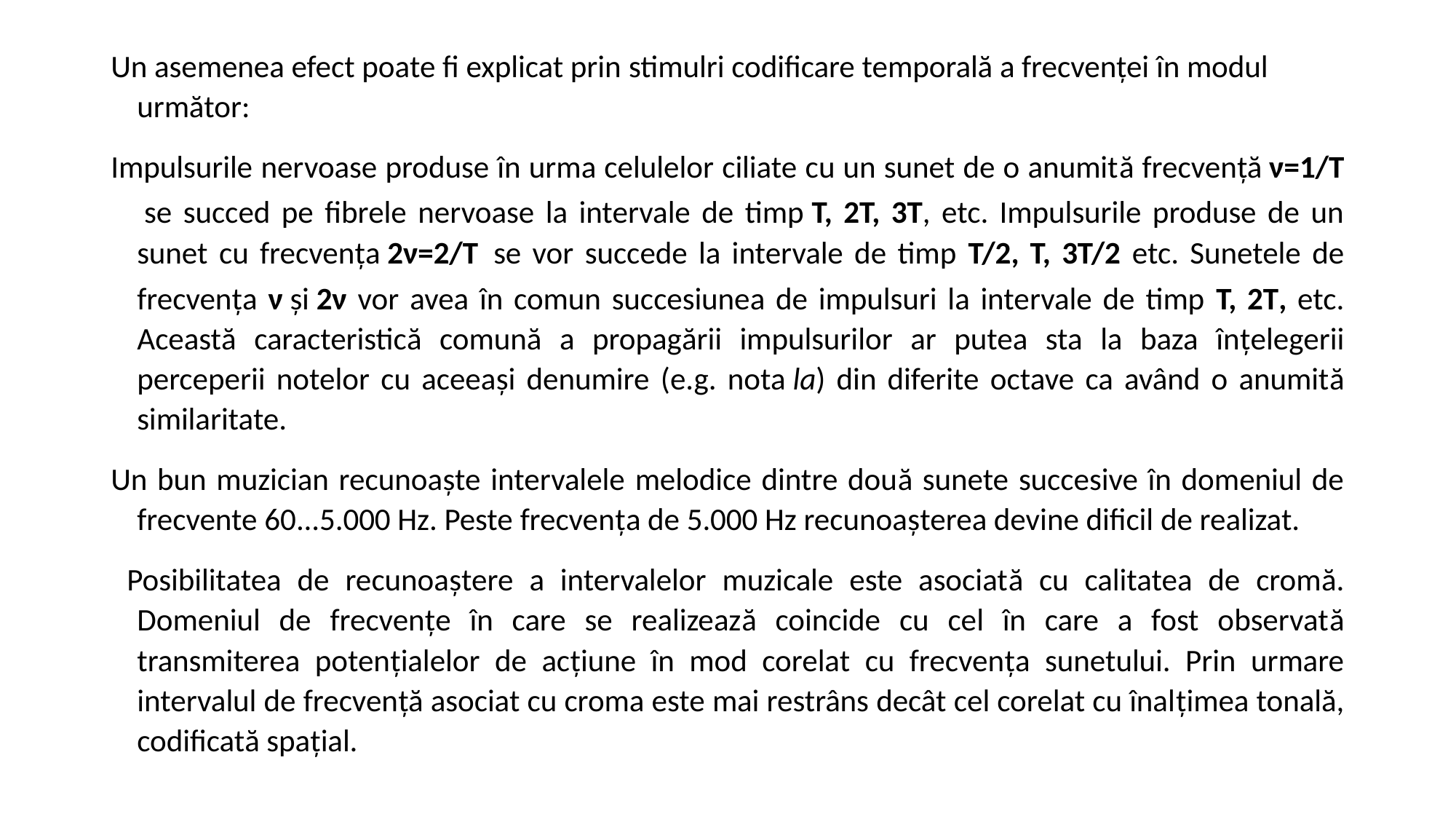

Un asemenea efect poate fi explicat prin stimulri codificare temporală a frecvenței în modul următor:
Impulsurile nervoase produse în urma celulelor ciliate cu un sunet de o anumită frecvență ν=1/T  se succed pe fibrele nervoase la intervale de timp T, 2T, 3T, etc. Impulsurile produse de un sunet cu frecvența 2ν=2/T  se vor succede la intervale de timp T/2, T, 3T/2 etc. Sunetele de frecvența ν și 2ν vor avea în comun succesiunea de impulsuri la intervale de timp T, 2T, etc. Această caracteristică comună a propagării impulsurilor ar putea sta la baza înțelegerii perceperii notelor cu aceeași denumire (e.g. nota la) din diferite octave ca având o anumită similaritate.
Un bun muzician recunoaște intervalele melodice dintre două sunete succesive în domeniul de frecvente 60...5.000 Hz. Peste frecvența de 5.000 Hz recunoașterea devine dificil de realizat.
 Posibilitatea de recunoaștere a intervalelor muzicale este asociată cu calitatea de cromă. Domeniul de frecvențe în care se realizează coincide cu cel în care a fost observată transmiterea potențialelor de acțiune în mod corelat cu frecvența sunetului. Prin urmare intervalul de frecvență asociat cu croma este mai restrâns decât cel corelat cu înalțimea tonală, codificată spațial.